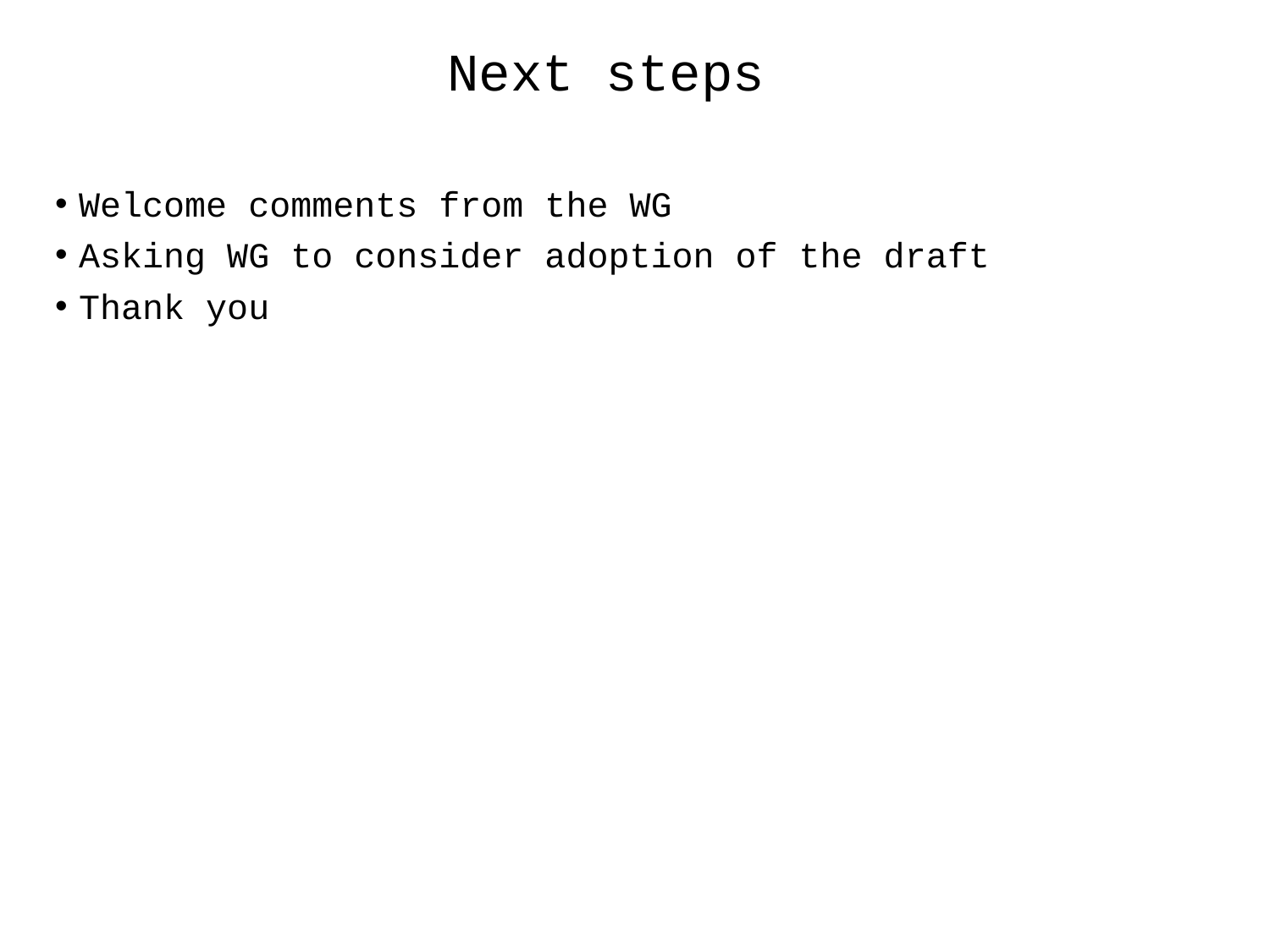

# Next steps
Welcome comments from the WG
Asking WG to consider adoption of the draft
Thank you